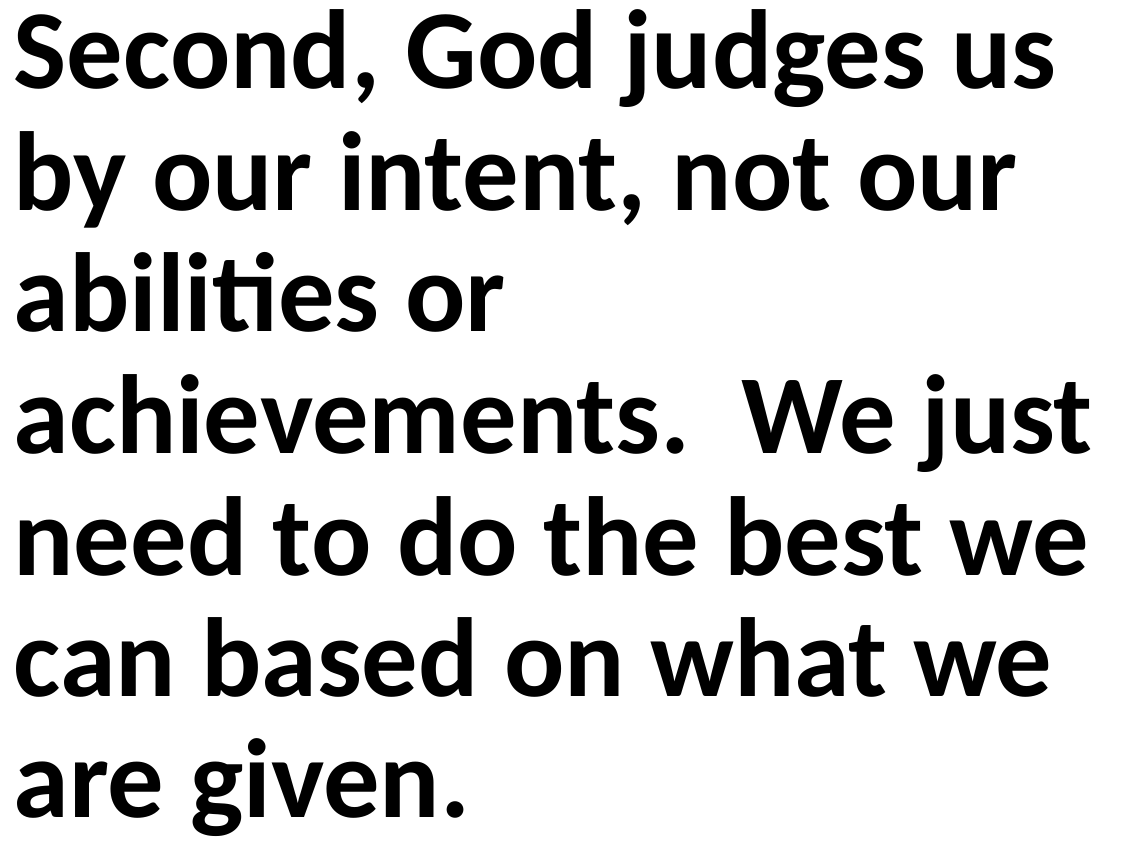

Second, God judges us by our intent, not our abilities or achievements.  We just need to do the best we can based on what we are given.